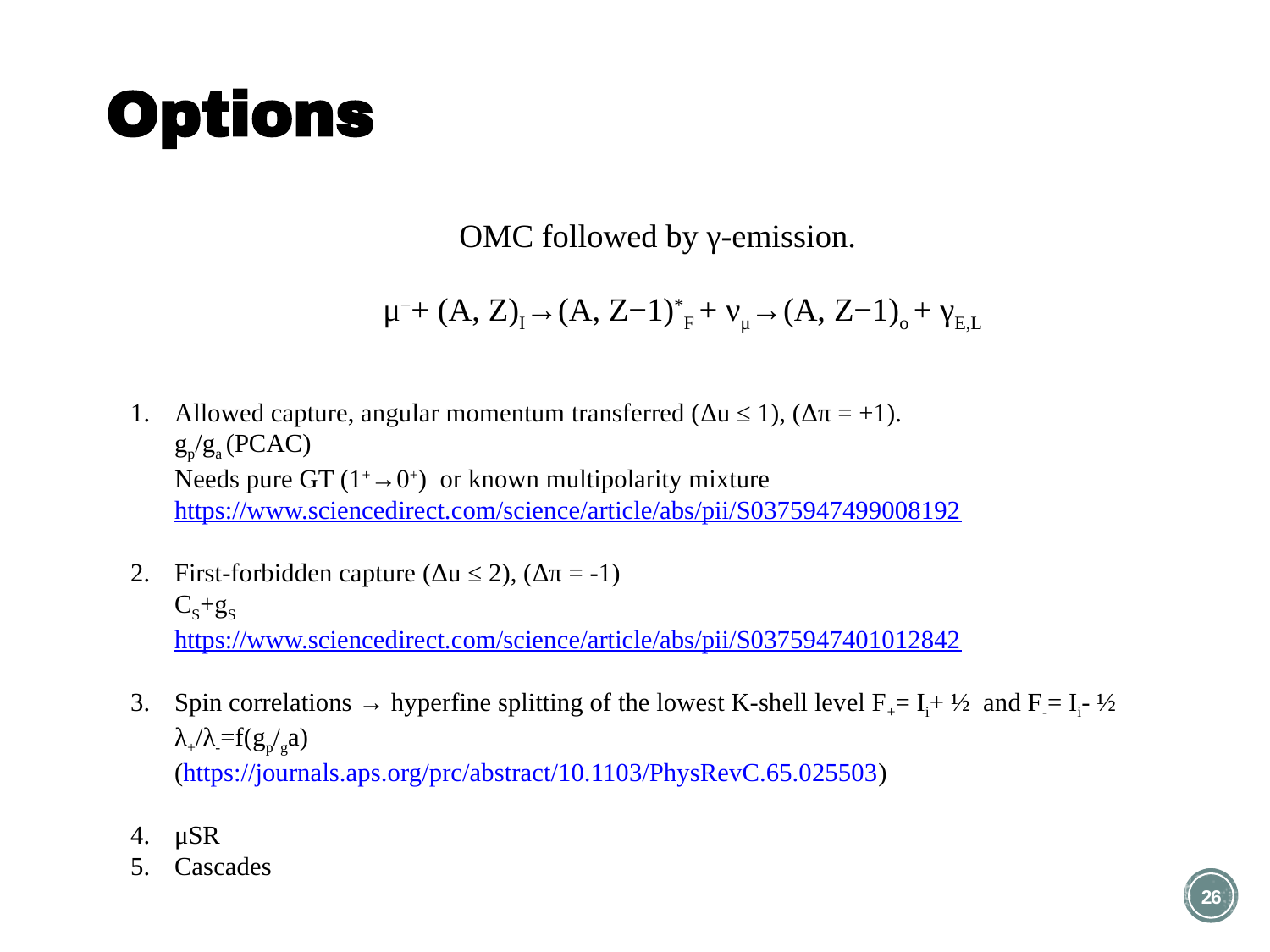

# Options
OMC followed by γ-emission.

      μ−+ (A, Z)I→(A, Z−1)*F + νμ→(A, Z−1)o + γE,L

Allowed capture, angular momentum transferred (Δu ≤ 1), (Δπ = +1).
gp/ga (PCAC)
Needs pure GT (1+→0+)  or known multipolarity mixture
https://www.sciencedirect.com/science/article/abs/pii/S0375947499008192

First-forbidden capture (Δu ≤ 2), (Δπ = -1)
CS+gS
https://www.sciencedirect.com/science/article/abs/pii/S0375947401012842

Spin correlations → hyperfine splitting of the lowest K-shell level F+= Ii+ ½  and F-= Ii- ½
λ+/λ-=f(gp/ga)
(https://journals.aps.org/prc/abstract/10.1103/PhysRevC.65.025503)

μSR
Cascades

26